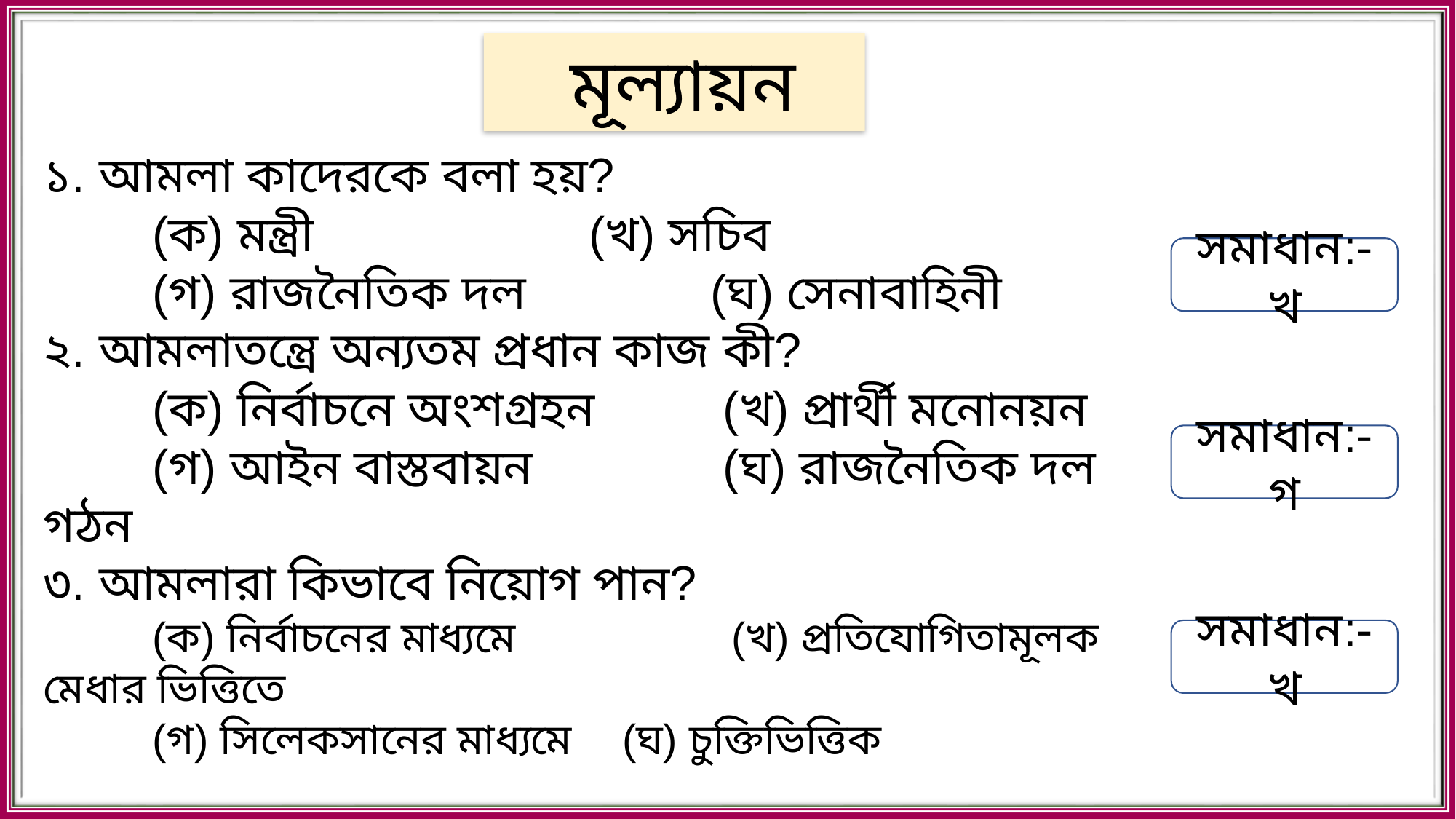

মূল্যায়ন
১. আমলা কাদেরকে বলা হয়?
	(ক) মন্ত্রী			(খ) সচিব
	(গ) রাজনৈতিক দল		 (ঘ) সেনাবাহিনী
২. আমলাতন্ত্রে অন্যতম প্রধান কাজ কী?
	(ক) নির্বাচনে অংশগ্রহন	  (খ) প্রার্থী মনোনয়ন
	(গ) আইন বাস্তবায়ন		  (ঘ) রাজনৈতিক দল গঠন
৩. আমলারা কিভাবে নিয়োগ পান?
	(ক) নির্বাচনের মাধ্যমে		   (খ) প্রতিযোগিতামূলক মেধার ভিত্তিতে
	(গ) সিলেকসানের মাধ্যমে	   (ঘ) চুক্তিভিত্তিক

সমাধান:-খ
সমাধান:-গ
সমাধান:-খ